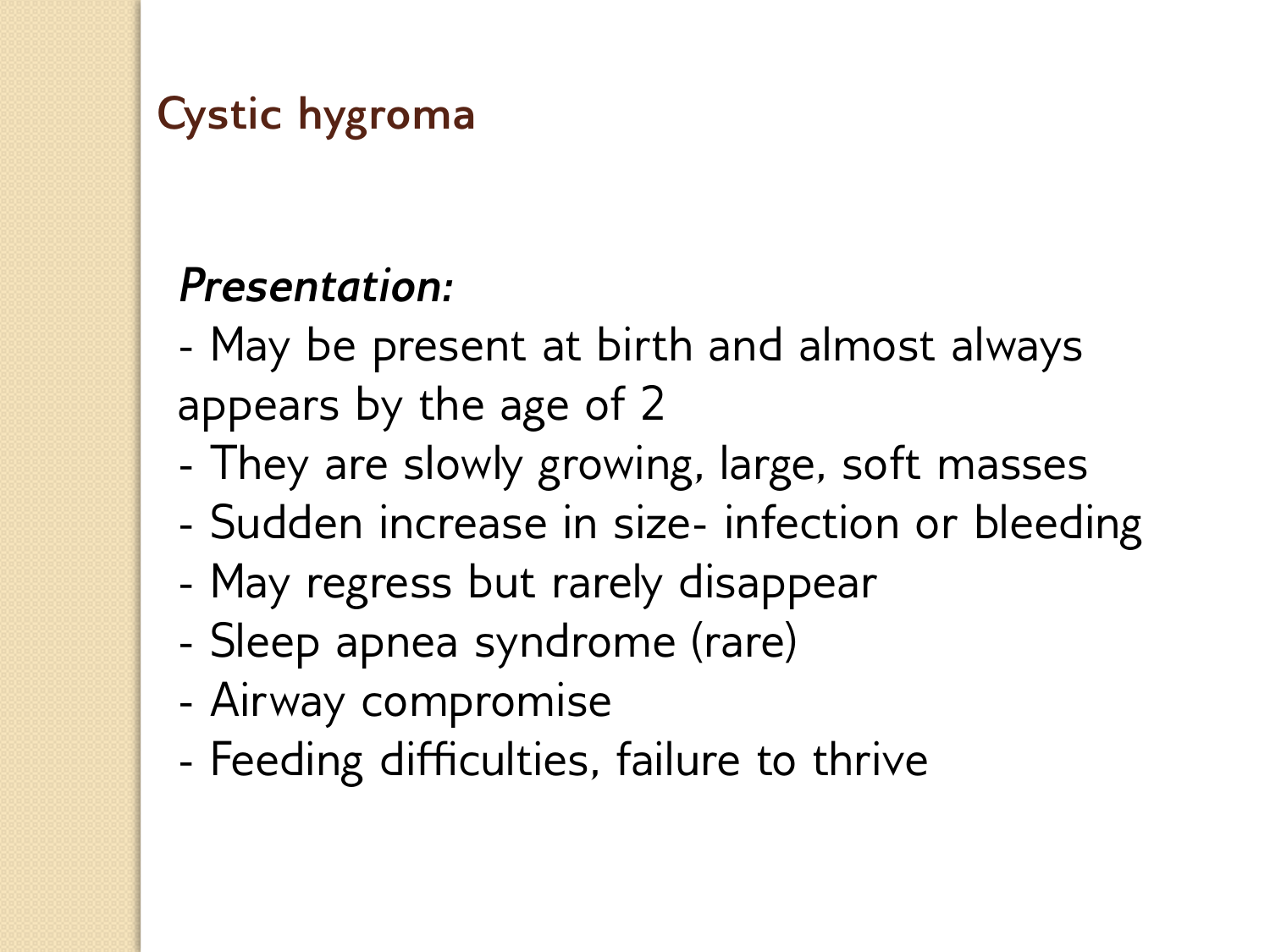

Cystic hygroma
Presentation:
- May be present at birth and almost always appears by the age of 2
- They are slowly growing, large, soft masses
- Sudden increase in size- infection or bleeding
- May regress but rarely disappear
- Sleep apnea syndrome (rare)
- Airway compromise
- Feeding difficulties, failure to thrive